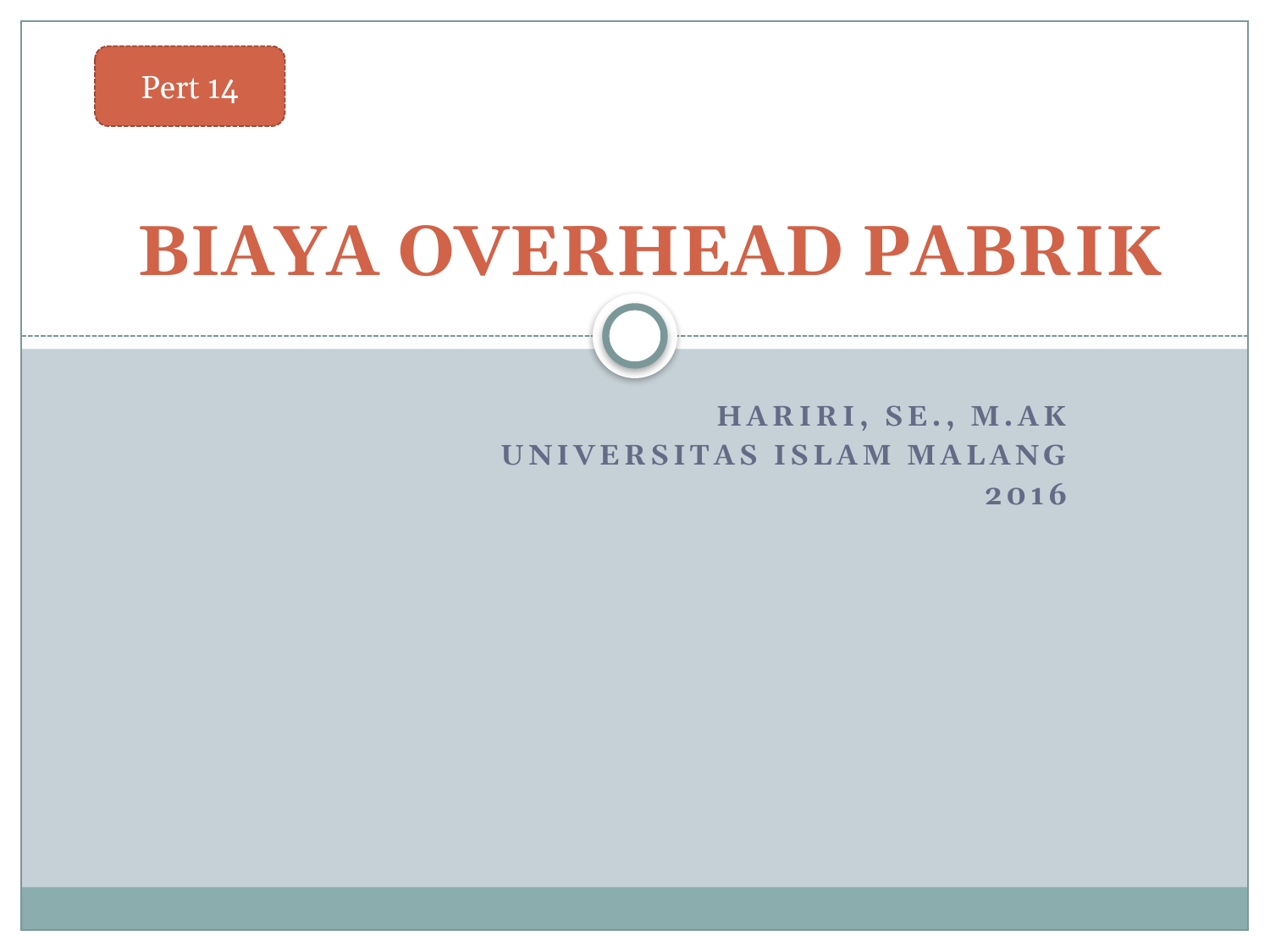

Pert 14
# BIAYA OVERHEAD PABRIK
HARIRI, SE., M.Ak
Universitas Islam Malang
2016